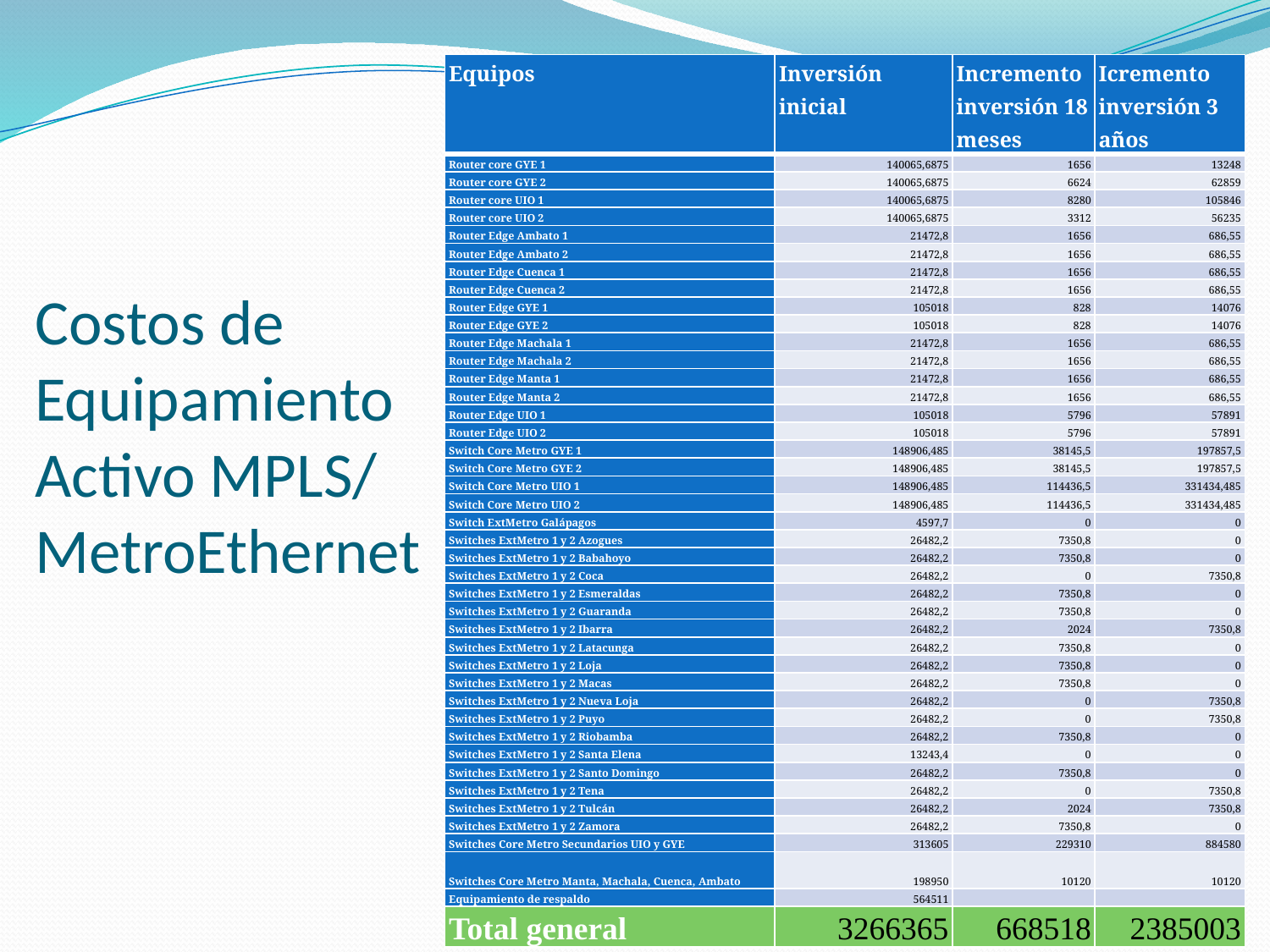

| Equipos | Inversión inicial | Incremento inversión 18 meses | Icremento inversión 3 años |
| --- | --- | --- | --- |
| Router core GYE 1 | 140065,6875 | 1656 | 13248 |
| Router core GYE 2 | 140065,6875 | 6624 | 62859 |
| Router core UIO 1 | 140065,6875 | 8280 | 105846 |
| Router core UIO 2 | 140065,6875 | 3312 | 56235 |
| Router Edge Ambato 1 | 21472,8 | 1656 | 686,55 |
| Router Edge Ambato 2 | 21472,8 | 1656 | 686,55 |
| Router Edge Cuenca 1 | 21472,8 | 1656 | 686,55 |
| Router Edge Cuenca 2 | 21472,8 | 1656 | 686,55 |
| Router Edge GYE 1 | 105018 | 828 | 14076 |
| Router Edge GYE 2 | 105018 | 828 | 14076 |
| Router Edge Machala 1 | 21472,8 | 1656 | 686,55 |
| Router Edge Machala 2 | 21472,8 | 1656 | 686,55 |
| Router Edge Manta 1 | 21472,8 | 1656 | 686,55 |
| Router Edge Manta 2 | 21472,8 | 1656 | 686,55 |
| Router Edge UIO 1 | 105018 | 5796 | 57891 |
| Router Edge UIO 2 | 105018 | 5796 | 57891 |
| Switch Core Metro GYE 1 | 148906,485 | 38145,5 | 197857,5 |
| Switch Core Metro GYE 2 | 148906,485 | 38145,5 | 197857,5 |
| Switch Core Metro UIO 1 | 148906,485 | 114436,5 | 331434,485 |
| Switch Core Metro UIO 2 | 148906,485 | 114436,5 | 331434,485 |
| Switch ExtMetro Galápagos | 4597,7 | 0 | 0 |
| Switches ExtMetro 1 y 2 Azogues | 26482,2 | 7350,8 | 0 |
| Switches ExtMetro 1 y 2 Babahoyo | 26482,2 | 7350,8 | 0 |
| Switches ExtMetro 1 y 2 Coca | 26482,2 | 0 | 7350,8 |
| Switches ExtMetro 1 y 2 Esmeraldas | 26482,2 | 7350,8 | 0 |
| Switches ExtMetro 1 y 2 Guaranda | 26482,2 | 7350,8 | 0 |
| Switches ExtMetro 1 y 2 Ibarra | 26482,2 | 2024 | 7350,8 |
| Switches ExtMetro 1 y 2 Latacunga | 26482,2 | 7350,8 | 0 |
| Switches ExtMetro 1 y 2 Loja | 26482,2 | 7350,8 | 0 |
| Switches ExtMetro 1 y 2 Macas | 26482,2 | 7350,8 | 0 |
| Switches ExtMetro 1 y 2 Nueva Loja | 26482,2 | 0 | 7350,8 |
| Switches ExtMetro 1 y 2 Puyo | 26482,2 | 0 | 7350,8 |
| Switches ExtMetro 1 y 2 Riobamba | 26482,2 | 7350,8 | 0 |
| Switches ExtMetro 1 y 2 Santa Elena | 13243,4 | 0 | 0 |
| Switches ExtMetro 1 y 2 Santo Domingo | 26482,2 | 7350,8 | 0 |
| Switches ExtMetro 1 y 2 Tena | 26482,2 | 0 | 7350,8 |
| Switches ExtMetro 1 y 2 Tulcán | 26482,2 | 2024 | 7350,8 |
| Switches ExtMetro 1 y 2 Zamora | 26482,2 | 7350,8 | 0 |
| Switches Core Metro Secundarios UIO y GYE | 313605 | 229310 | 884580 |
| Switches Core Metro Manta, Machala, Cuenca, Ambato | 198950 | 10120 | 10120 |
| Equipamiento de respaldo | 564511 |  |  |
| Total general | 3266365 | 668518 | 2385003 |
# Costos de Equipamiento Activo MPLS/ MetroEthernet